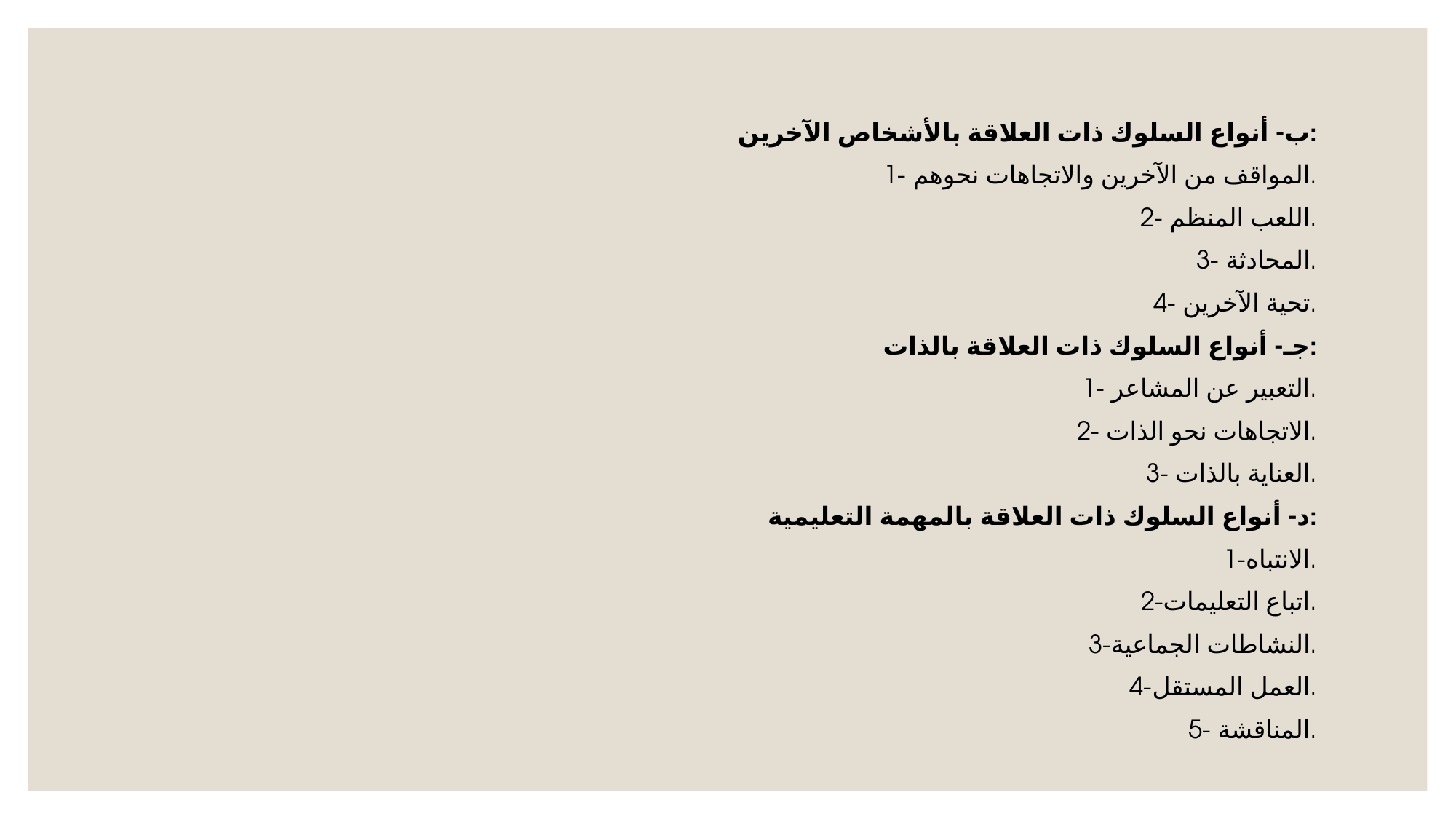

#
ب- أنواع السلوك ذات العلاقة بالأشخاص الآخرين:
1- المواقف من الآخرين والاتجاهات نحوهم.
2- اللعب المنظم.
3- المحادثة.
4- تحية الآخرين.
جـ- أنواع السلوك ذات العلاقة بالذات:
1- التعبير عن المشاعر.
2- الاتجاهات نحو الذات.
3- العناية بالذات.
د- أنواع السلوك ذات العلاقة بالمهمة التعليمية:
1-الانتباه.
2-اتباع التعليمات.
3-النشاطات الجماعية.
4-العمل المستقل.
5- المناقشة.